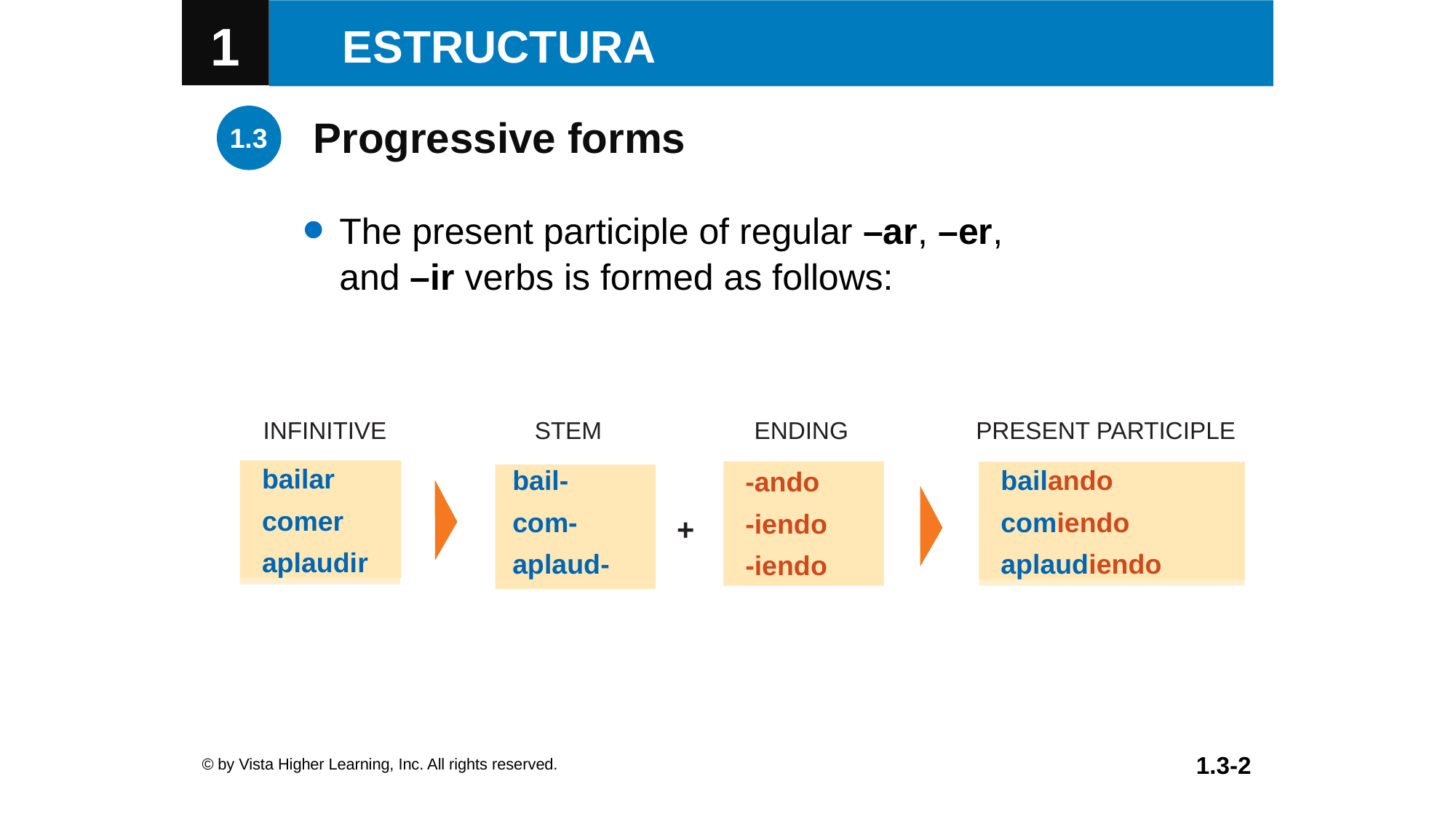

Progressive forms
The present participle of regular –ar, –er,
and –ir verbs is formed as follows:

INFINITIVE
STEM
PRESENT PARTICIPLE
ENDING

bailar
comer
aplaudir

-ando
-iendo
-iendo
bailando
comiendo
aplaudiendo
bail-
com-
aplaud-

+
© by Vista Higher Learning, Inc. All rights reserved.
1.3-2